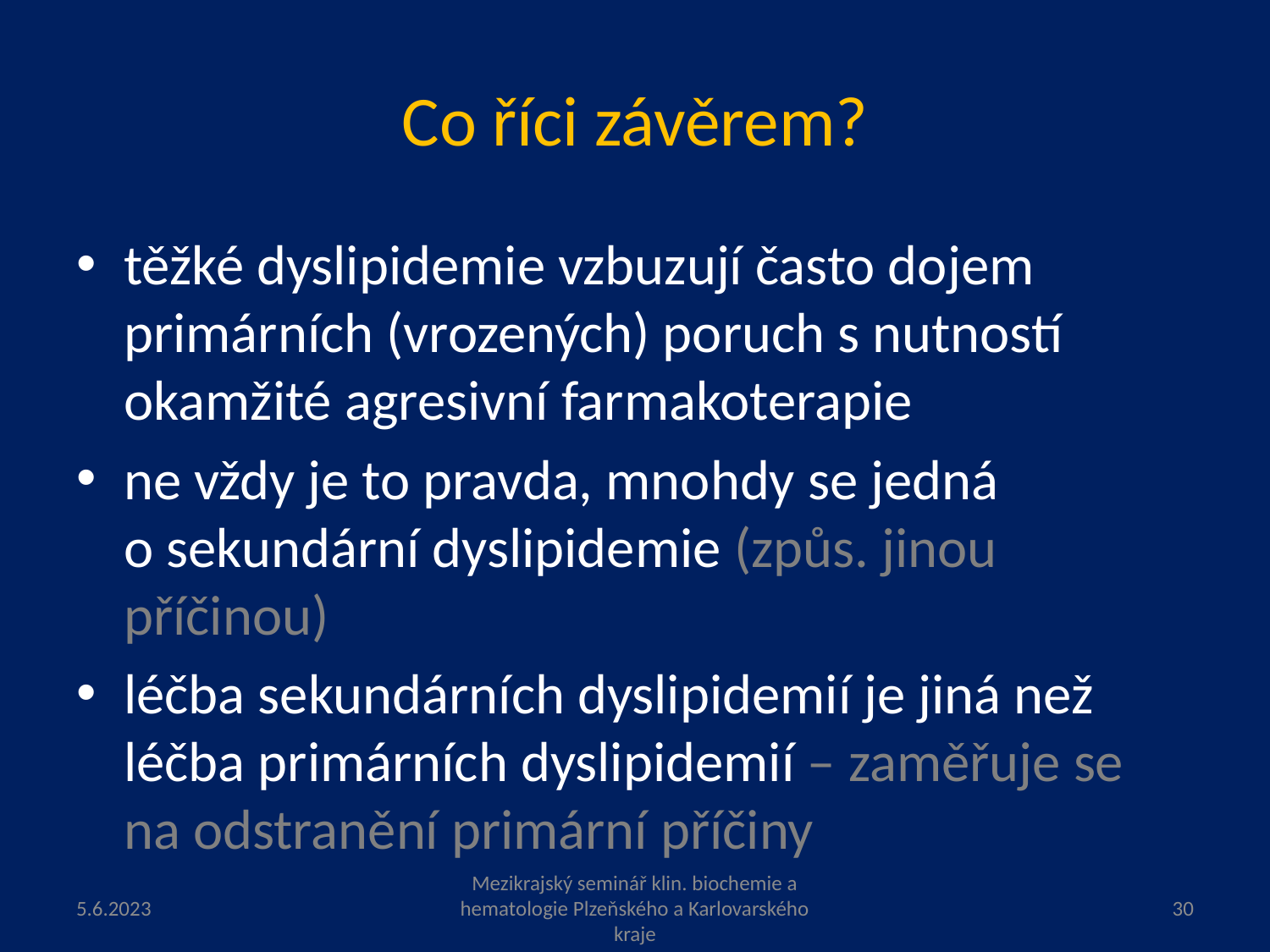

# Co říci závěrem?
těžké dyslipidemie vzbuzují často dojem primárních (vrozených) poruch s nutností okamžité agresivní farmakoterapie
ne vždy je to pravda, mnohdy se jedná               o sekundární dyslipidemie (způs. jinou příčinou)
léčba sekundárních dyslipidemií je jiná než léčba primárních dyslipidemií – zaměřuje se   na odstranění primární příčiny
5.6.2023
Mezikrajský seminář klin. biochemie a hematologie Plzeňského a Karlovarského kraje
30